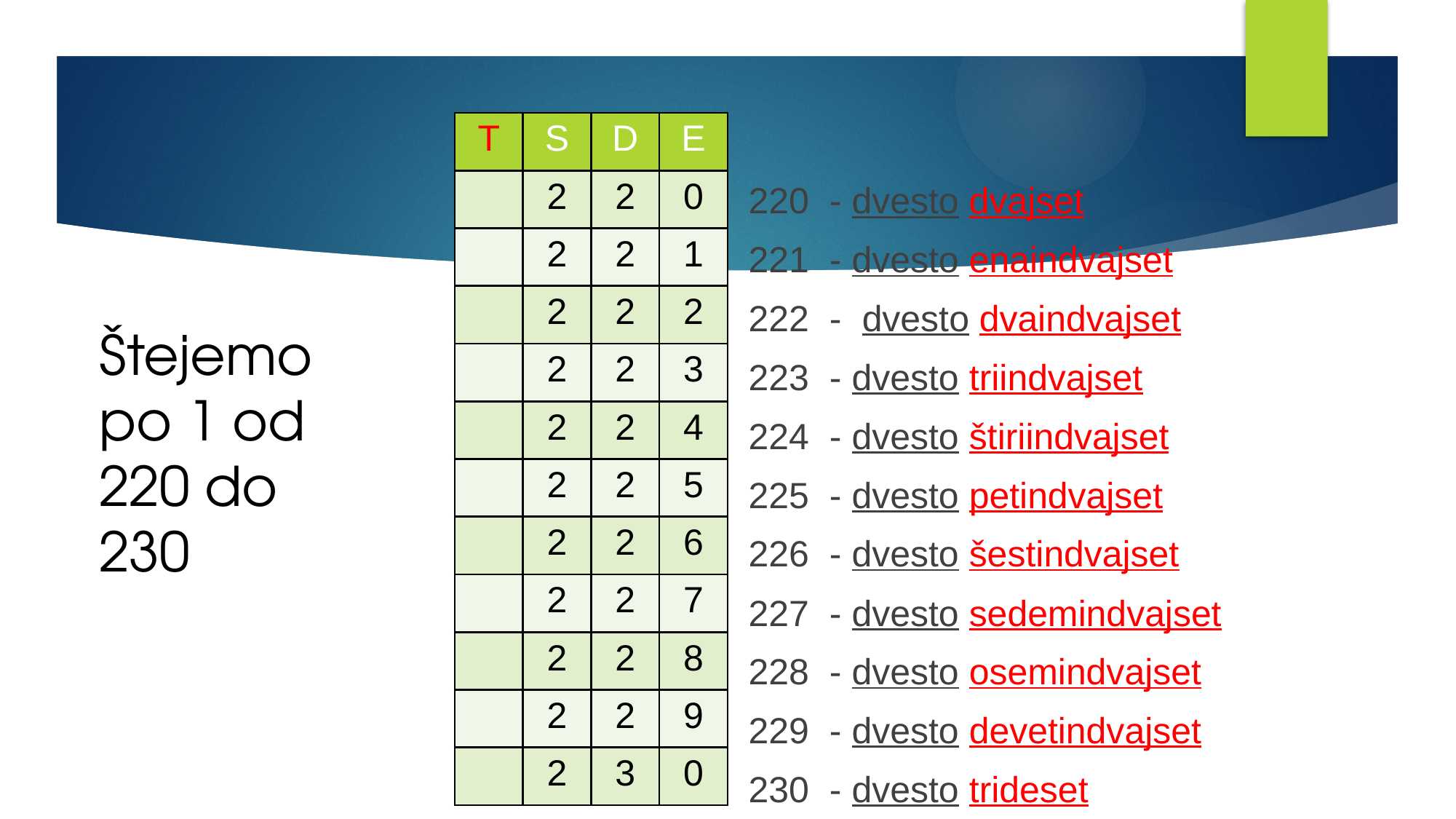

#
| T | S | D | E |
| --- | --- | --- | --- |
|  | 2 | 2 | 0 |
|  | 2 | 2 | 1 |
|  | 2 | 2 | 2 |
|  | 2 | 2 | 3 |
|  | 2 | 2 | 4 |
|  | 2 | 2 | 5 |
|  | 2 | 2 | 6 |
|  | 2 | 2 | 7 |
|  | 2 | 2 | 8 |
|  | 2 | 2 | 9 |
|  | 2 | 3 | 0 |
220  - dvesto dvajset
221  - dvesto enaindvajset
222  -  dvesto dvaindvajset
223  - dvesto triindvajset
224  - dvesto štiriindvajset
225  - dvesto petindvajset
226  - dvesto šestindvajset
227  - dvesto sedemindvajset
228  - dvesto osemindvajset
229  - dvesto devetindvajset
230  - dvesto trideset
Štejemo po 1 od 220 do 230